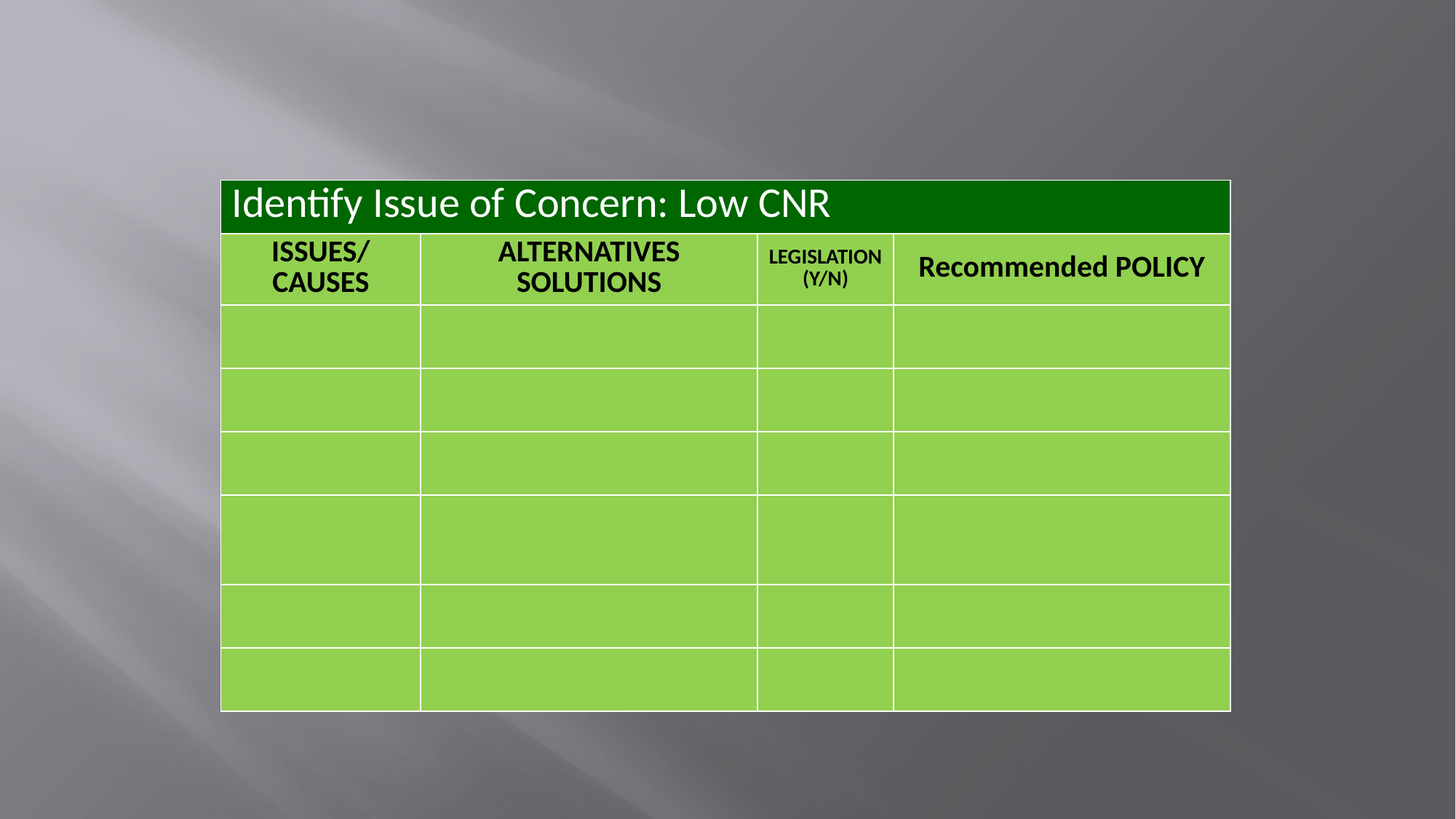

| Identify Issue of Concern: Low CNR |  |  |  |
| --- | --- | --- | --- |
| ISSUES/ CAUSES | ALTERNATIVES SOLUTIONS | LEGISLATION (Y/N) | Recommended POLICY |
|  |  |  |  |
|  |  |  |  |
|  |  |  |  |
|  |  |  |  |
|  |  |  |  |
|  |  |  |  |